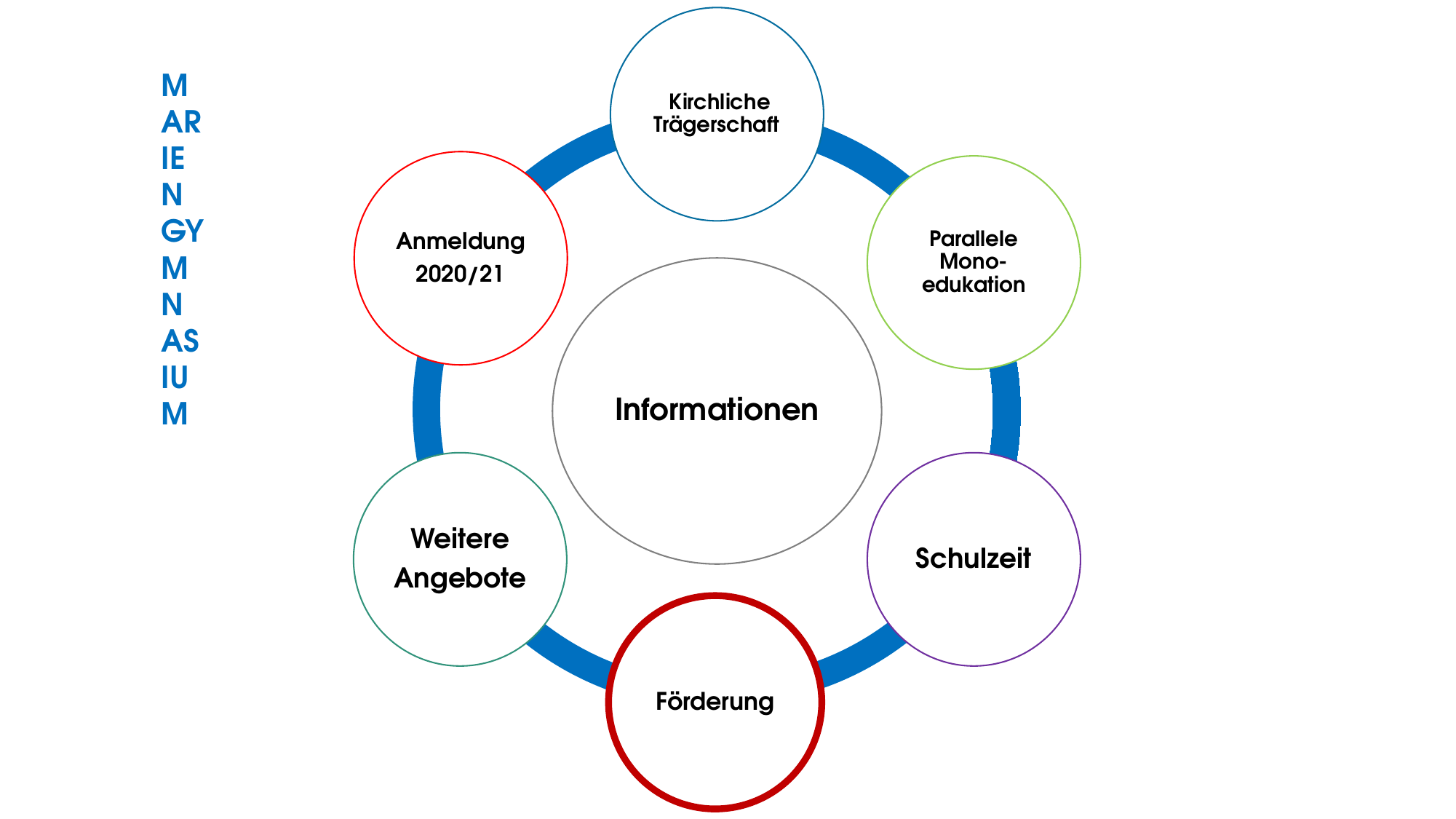

Informationen
 Kirchliche Trägerschaft
Parallele Mono-edukation
Schulzeit
Förderung
Weitere
Angebote
Anmeldung
2020/21
MARIENGYMNASIUM